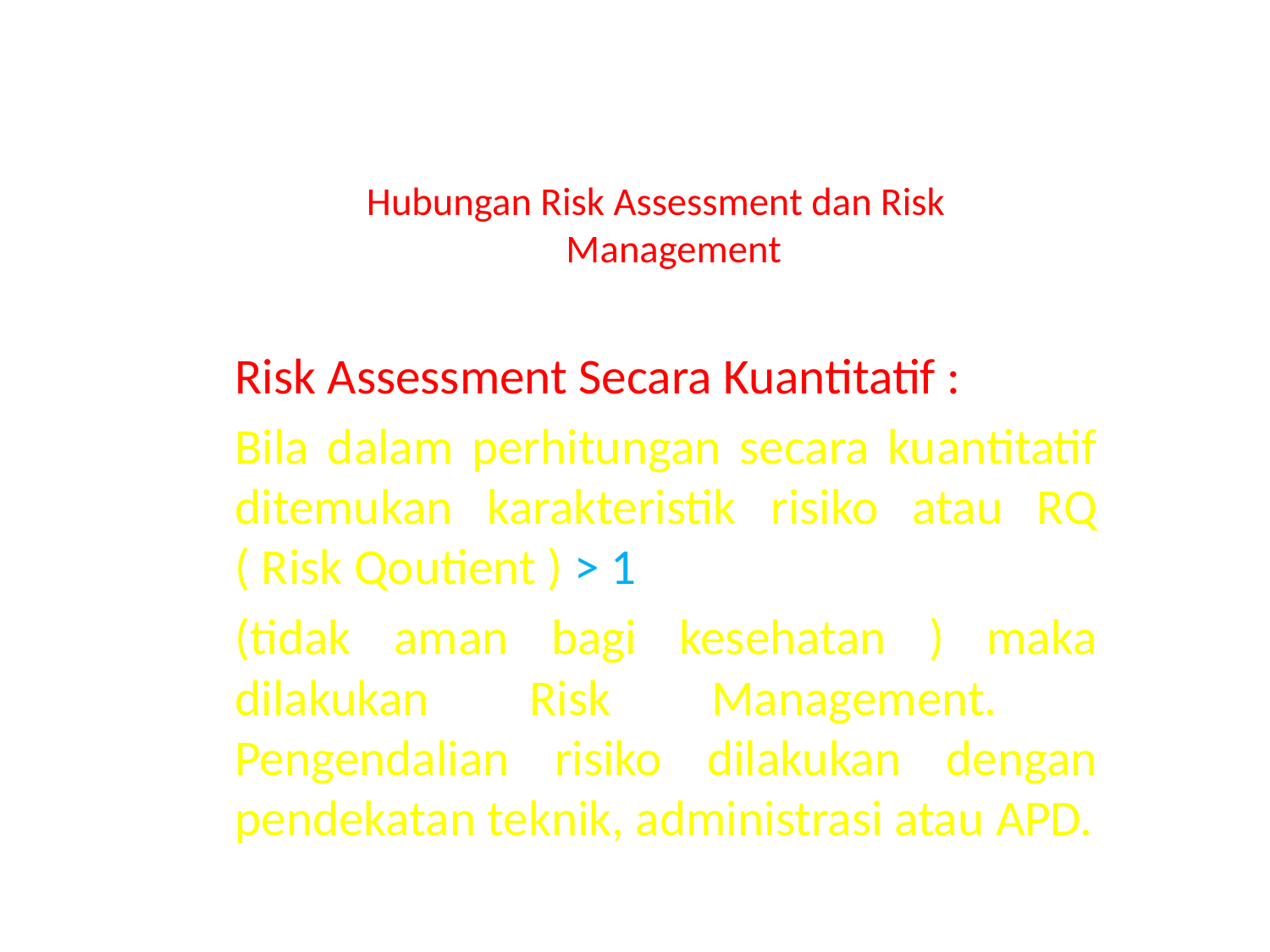

# Hubungan Risk Assessment dan Risk Management
Risk Assessment Secara Kuantitatif :
Bila dalam perhitungan secara kuantitatif ditemukan karakteristik risiko atau RQ ( Risk Qoutient ) > 1
(tidak aman bagi kesehatan ) maka dilakukan Risk Management.  Pengendalian risiko dilakukan dengan pendekatan teknik, administrasi atau APD.